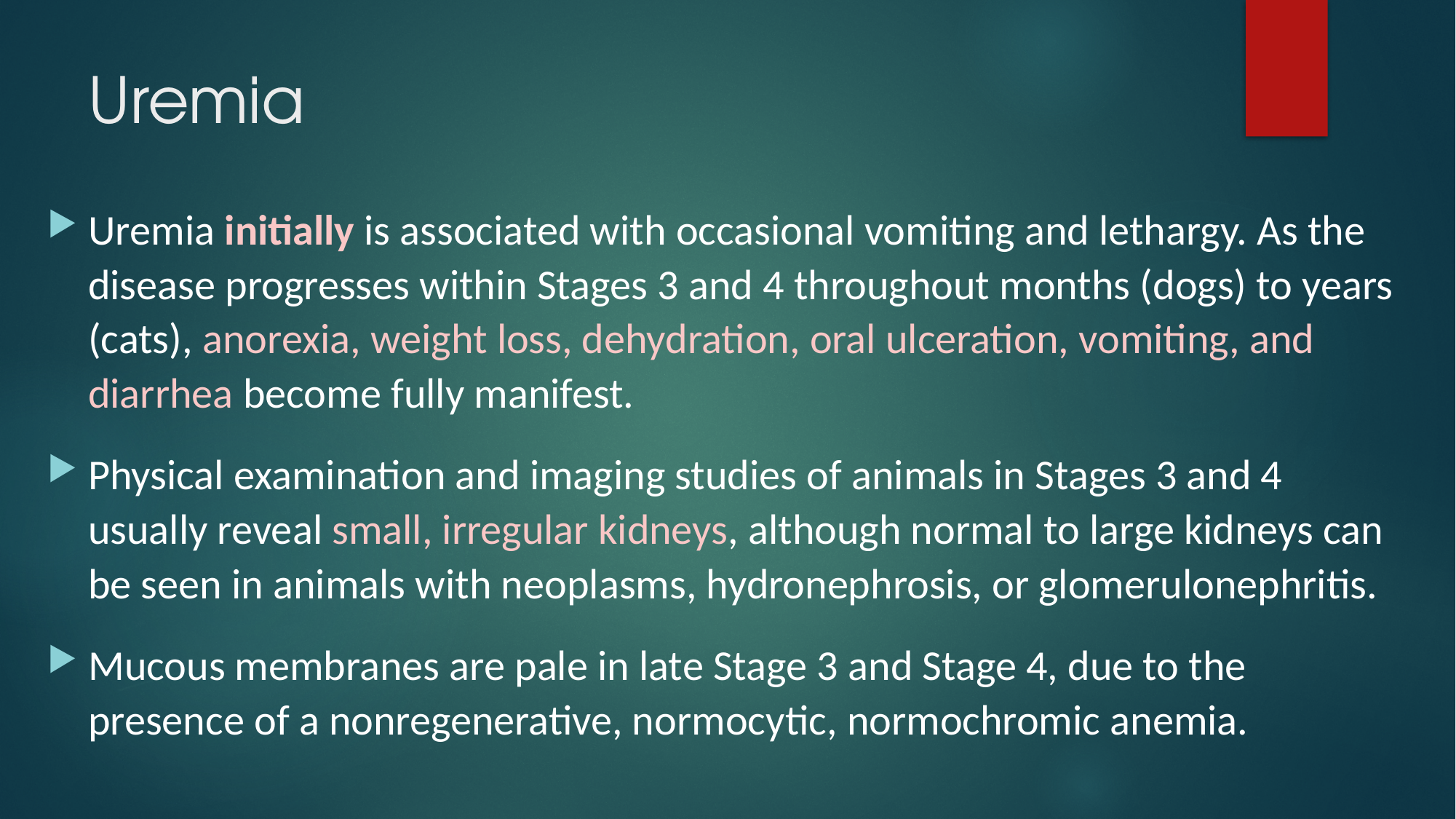

# Uremia
Uremia initially is associated with occasional vomiting and lethargy. As the disease progresses within Stages 3 and 4 throughout months (dogs) to years (cats), anorexia, weight loss, dehydration, oral ulceration, vomiting, and diarrhea become fully manifest.
Physical examination and imaging studies of animals in Stages 3 and 4 usually reveal small, irregular kidneys, although normal to large kidneys can be seen in animals with neoplasms, hydronephrosis, or glomerulonephritis.
Mucous membranes are pale in late Stage 3 and Stage 4, due to the presence of a nonregenerative, normocytic, normochromic anemia.